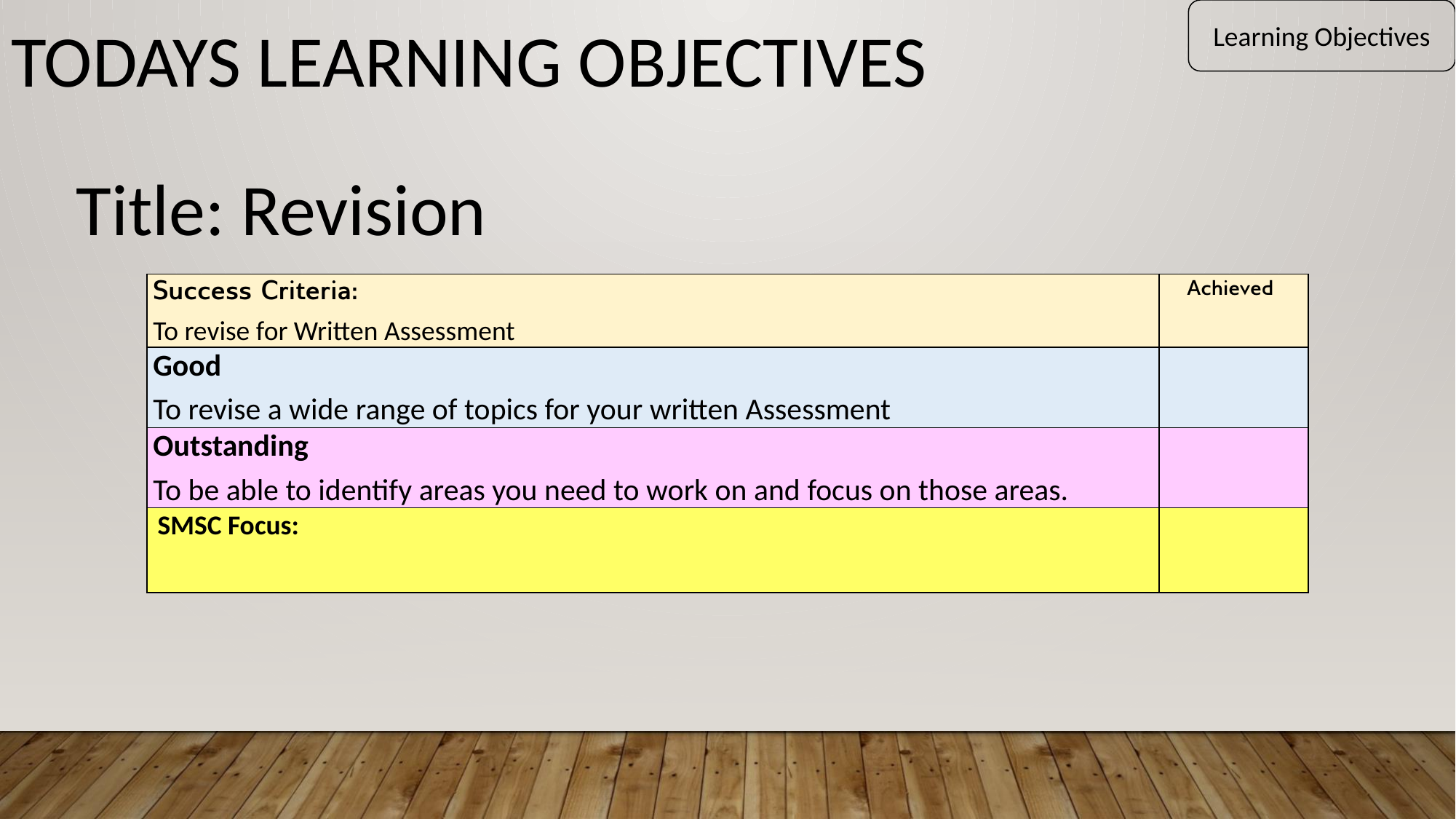

Learning Objectives
Todays learning objectives
Title: Revision
| Success Criteria: To revise for Written Assessment | Achieved |
| --- | --- |
| Good To revise a wide range of topics for your written Assessment |  |
| Outstanding To be able to identify areas you need to work on and focus on those areas. |  |
| SMSC Focus: |  |